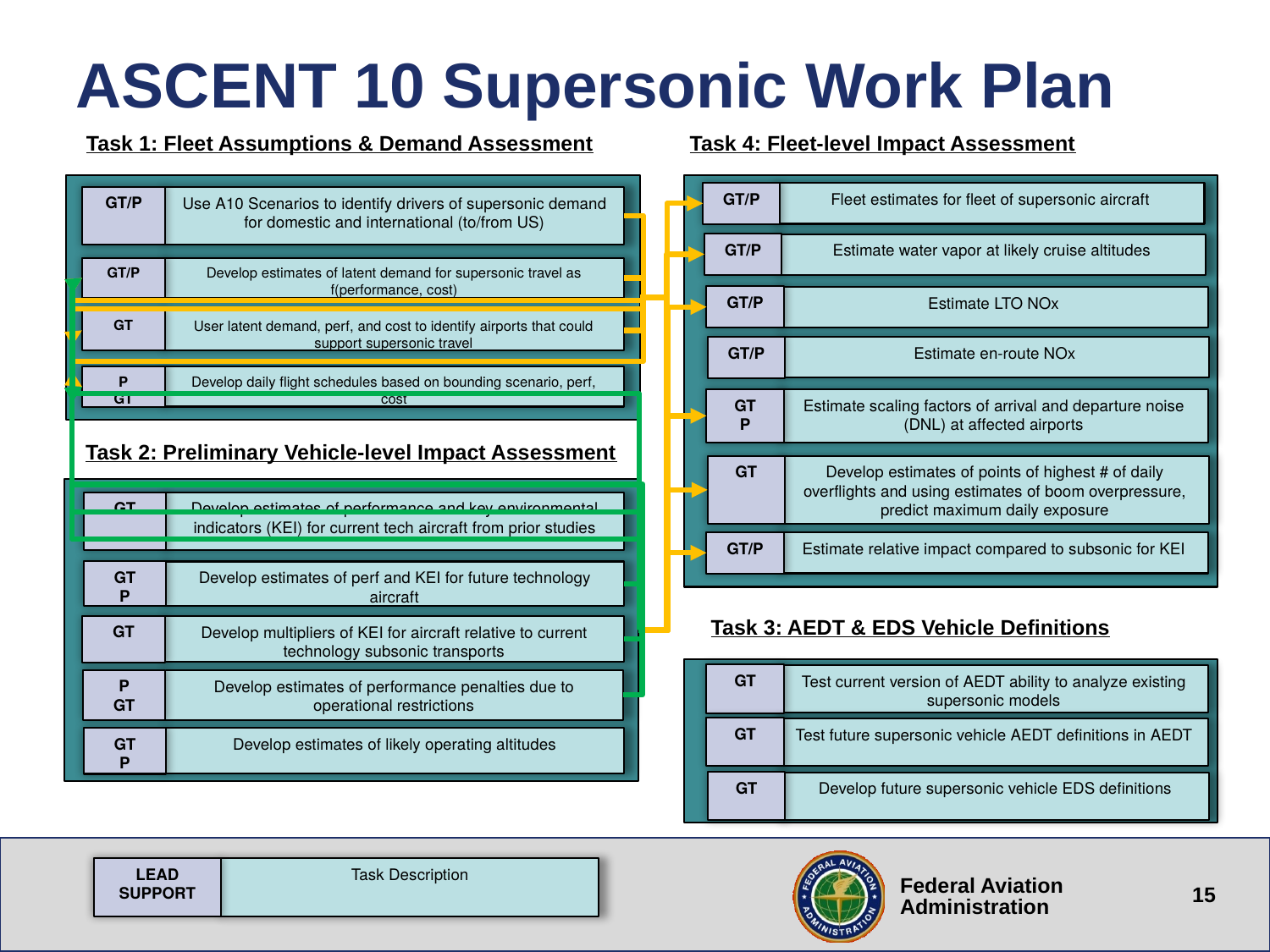

# ASCENT 10 Supersonic Work Plan
Task 1: Fleet Assumptions & Demand Assessment
Task 4: Fleet-level Impact Assessment
L

GT/P
Fleet estimates for fleet of supersonic aircraft
GT/P
Use A10 Scenarios to identify drivers of supersonic demand for domestic and international (to/from US)
GT/P
Estimate water vapor at likely cruise altitudes
Develop estimates of latent demand for supersonic travel as f(performance, cost)
GT/P
GT/P
Estimate LTO NOx
GT
User latent demand, perf, and cost to identify airports that could support supersonic travel
GT/P
Estimate en-route NOx
P
GT
Develop daily flight schedules based on bounding scenario, perf, cost
GT
P
Estimate scaling factors of arrival and departure noise (DNL) at affected airports
Task 2: Preliminary Vehicle-level Impact Assessment
GT
Develop estimates of points of highest # of daily overflights and using estimates of boom overpressure, predict maximum daily exposure

GT
Develop estimates of performance and key environmental indicators (KEI) for current tech aircraft from prior studies
GT/P
Estimate relative impact compared to subsonic for KEI
GT
P
Develop estimates of perf and KEI for future technology aircraft
Task 3: AEDT & EDS Vehicle Definitions
GT
Develop multipliers of KEI for aircraft relative to current technology subsonic transports

GT
Test current version of AEDT ability to analyze existing supersonic models
P
GT
Develop estimates of performance penalties due to operational restrictions
GT
Test future supersonic vehicle AEDT definitions in AEDT
LEDGEND
GT
P
Develop estimates of likely operating altitudes
GT
Develop future supersonic vehicle EDS definitions
LEAD
SUPPORT
Task Description